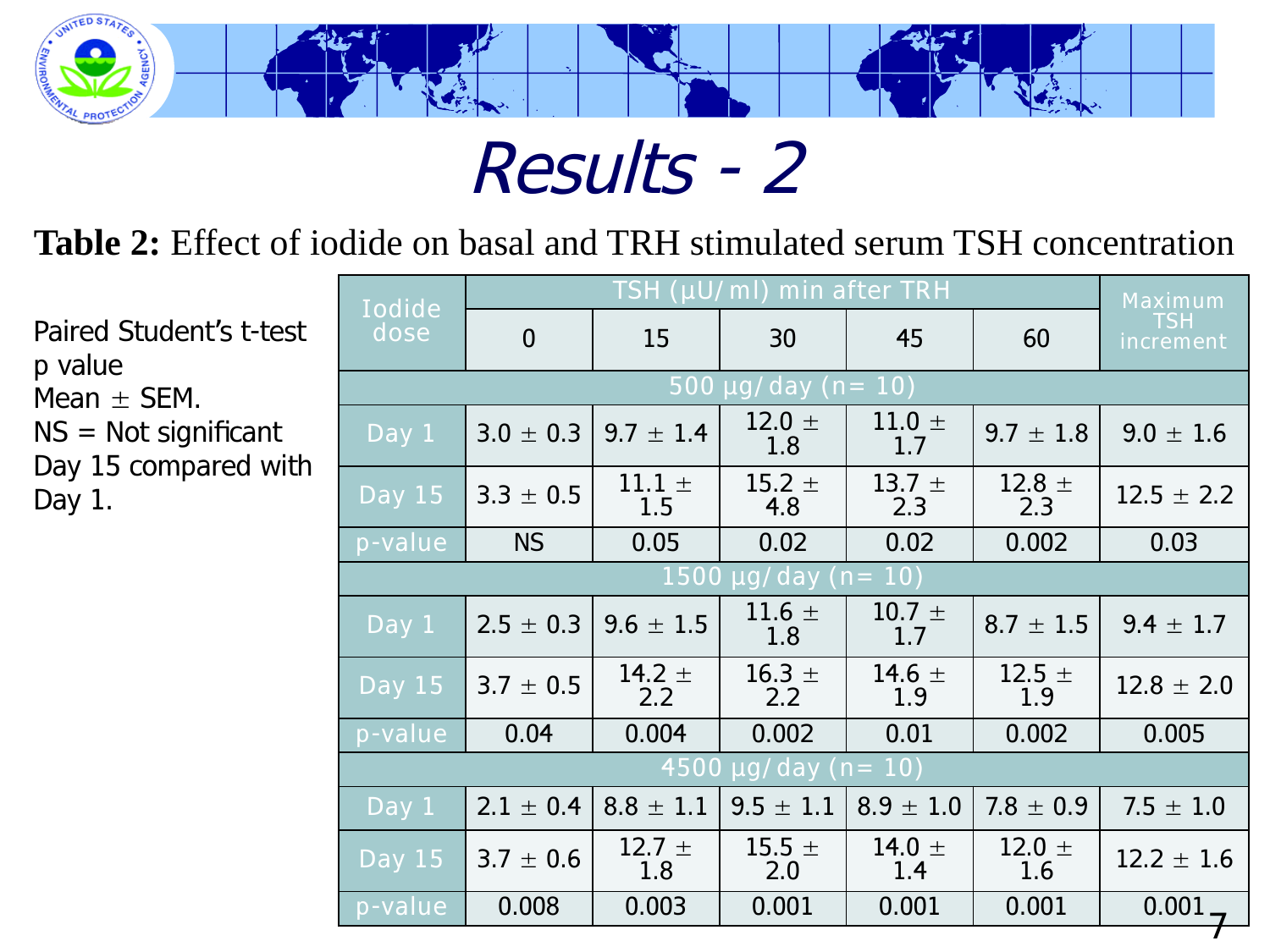

# Results - 2
Table 2: Effect of iodide on basal and TRH stimulated serum TSH concentration
| Iodide dose | TSH (µU/ml) min after TRH |  |  |  |  | Maximum TSH increment |
| --- | --- | --- | --- | --- | --- | --- |
|  | 0 | 15 | 30 | 45 | 60 |  |
| 500 µg/day (n= 10) |  |  |  |  |  |  |
| Day 1 | 3.0 ± 0.3 | 9.7 ± 1.4 | 12.0 ± 1.8 | 11.0 ± 1.7 | 9.7 ± 1.8 | 9.0 ± 1.6 |
| Day 15 | 3.3 ± 0.5 | 11.1 ± 1.5 | 15.2 ± 4.8 | 13.7 ± 2.3 | 12.8 ± 2.3 | 12.5 ± 2.2 |
| p-value | NS | 0.05 | 0.02 | 0.02 | 0.002 | 0.03 |
| 1500 µg/day (n= 10) |  |  |  |  |  |  |
| Day 1 | 2.5 ± 0.3 | 9.6 ± 1.5 | 11.6 ± 1.8 | 10.7 ± 1.7 | 8.7 ± 1.5 | 9.4 ± 1.7 |
| Day 15 | 3.7 ± 0.5 | 14.2 ± 2.2 | 16.3 ± 2.2 | 14.6 ± 1.9 | 12.5 ± 1.9 | 12.8 ± 2.0 |
| p-value | 0.04 | 0.004 | 0.002 | 0.01 | 0.002 | 0.005 |
| 4500 µg/day (n= 10) |  |  |  |  |  |  |
| Day 1 | 2.1 ± 0.4 | 8.8 ± 1.1 | 9.5 ± 1.1 | 8.9 ± 1.0 | 7.8 ± 0.9 | 7.5 ± 1.0 |
| Day 15 | 3.7 ± 0.6 | 12.7 ± 1.8 | 15.5 ± 2.0 | 14.0 ± 1.4 | 12.0 ± 1.6 | 12.2 ± 1.6 |
| p-value | 0.008 | 0.003 | 0.001 | 0.001 | 0.001 | 0.001 |
Paired Student’s t-test
p value
Mean ± SEM.
NS = Not significant
Day 15 compared with Day 1.

7